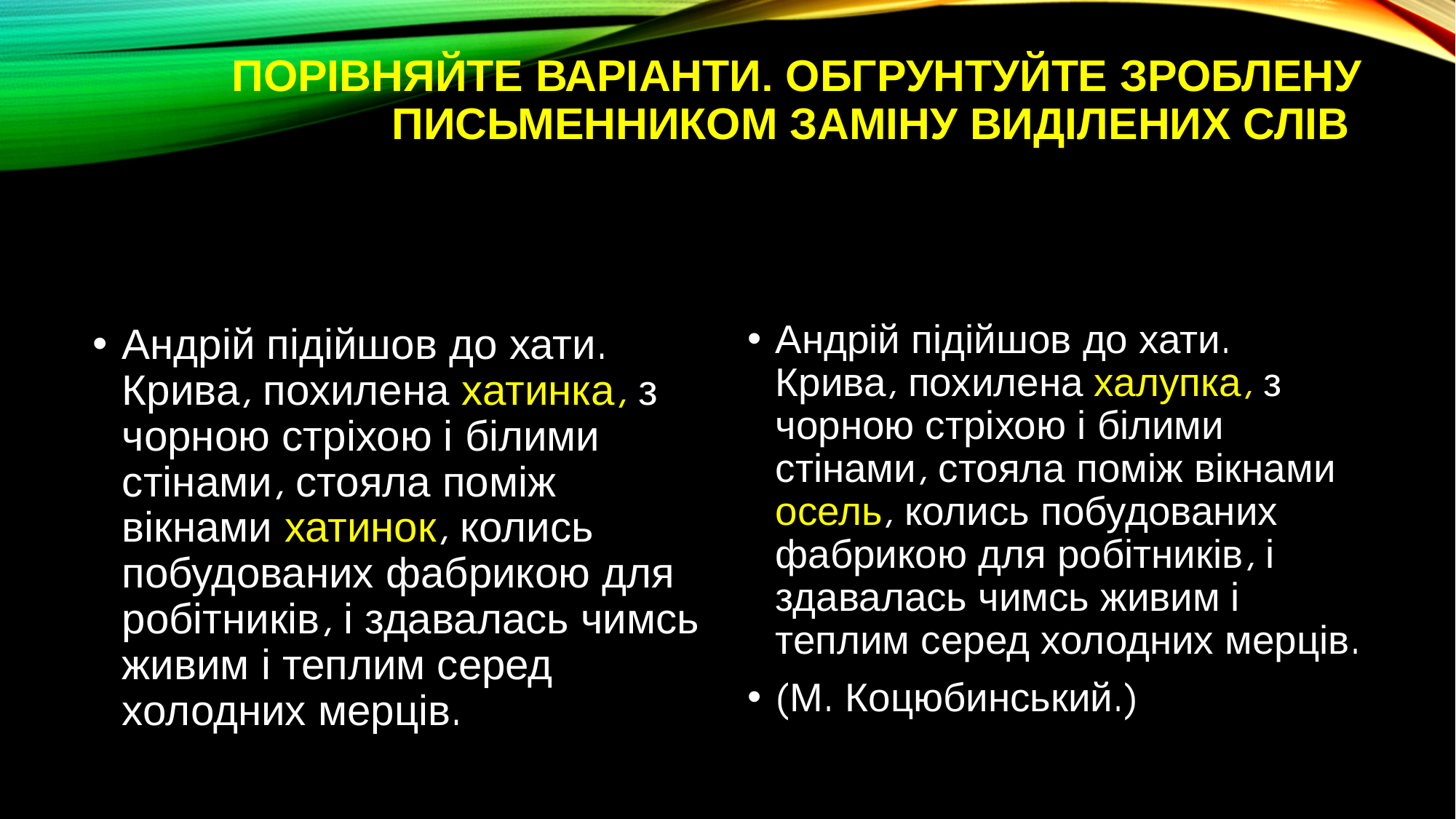

# Порівняйте варіанти. Обгрунтуйте зроблену письменником заміну виділених слів

Андрій підійшов до хати. Крива, похилена хатинка, з чорною стріхою і білими стінами, стояла поміж вікнами хатинок, колись побудованих фабрикою для робітників, і здавалась чимсь живим і теплим серед холодних мерців.

Андрій підійшов до хати. Крива, похилена халупка, з чорною стріхою і білими стінами, стояла поміж вікнами осель, колись побудованих фабрикою для робітників, і здавалась чимсь живим і теплим серед холодних мерців.
(М. Коцюбинський.)